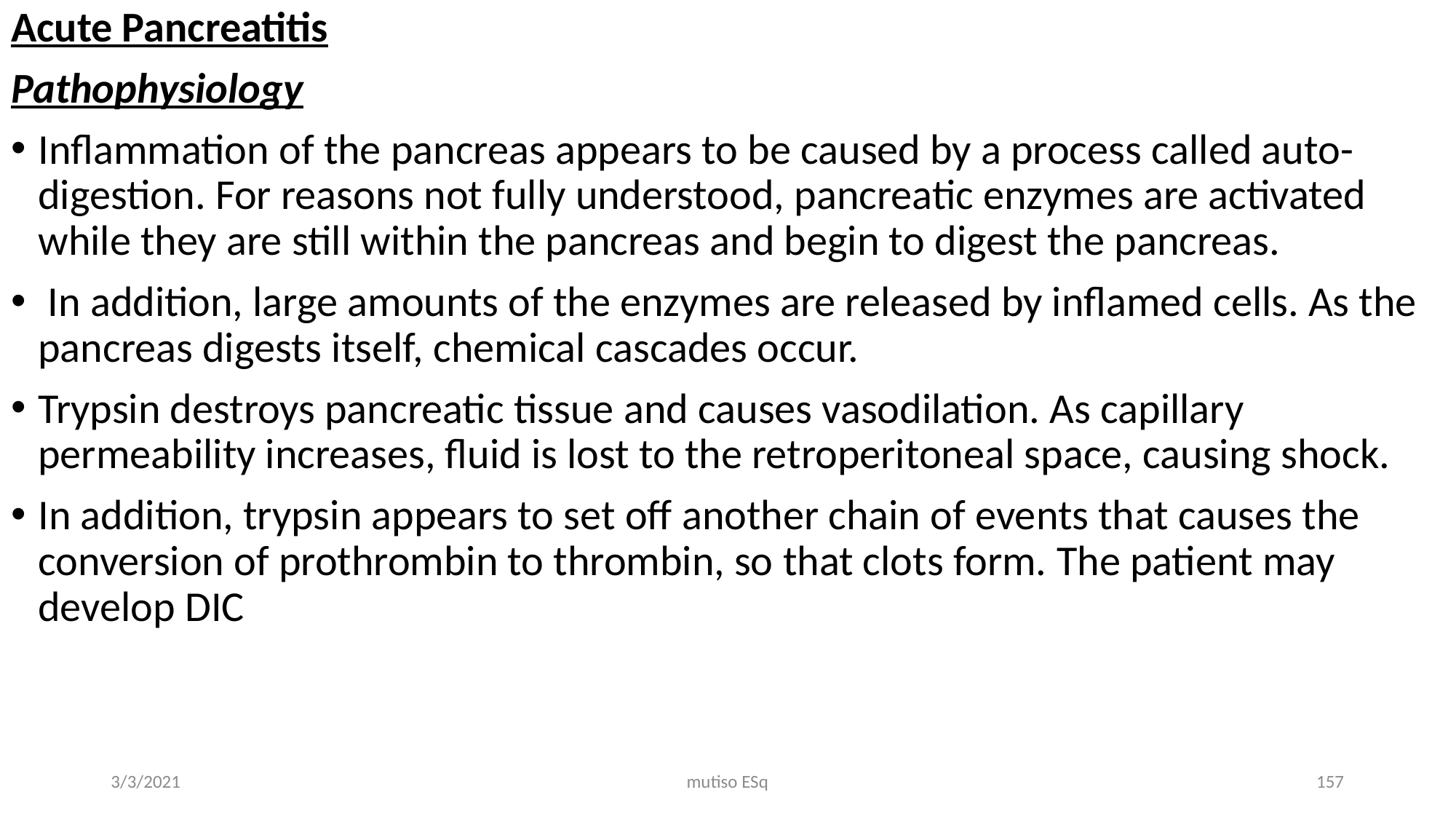

Acute Pancreatitis
Pathophysiology
Inflammation of the pancreas appears to be caused by a process called auto-digestion. For reasons not fully understood, pancreatic enzymes are activated while they are still within the pancreas and begin to digest the pancreas.
 In addition, large amounts of the enzymes are released by inflamed cells. As the pancreas digests itself, chemical cascades occur.
Trypsin destroys pancreatic tissue and causes vasodilation. As capillary permeability increases, fluid is lost to the retroperitoneal space, causing shock.
In addition, trypsin appears to set off another chain of events that causes the conversion of prothrombin to thrombin, so that clots form. The patient may develop DIC
3/3/2021
mutiso ESq
157